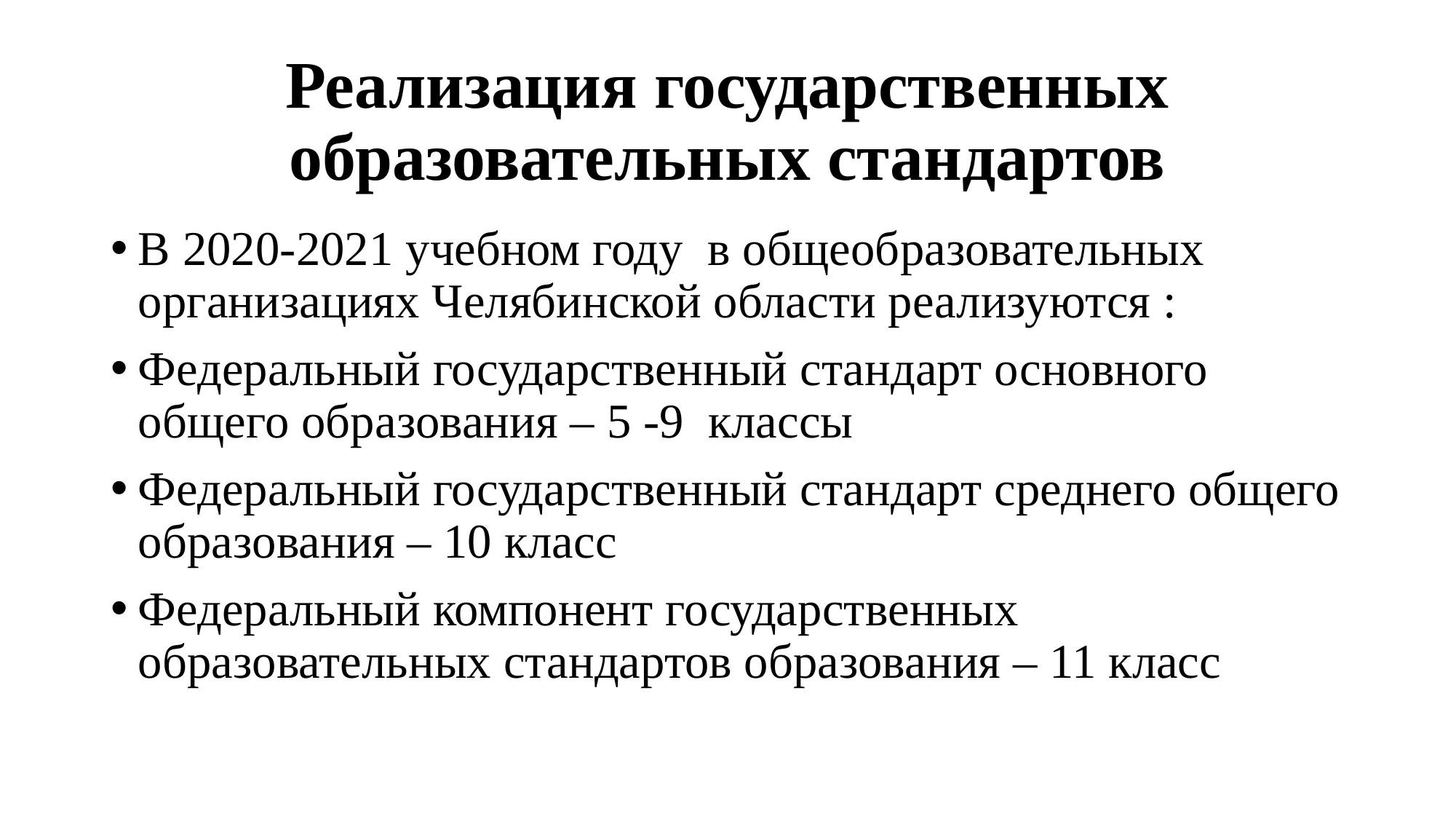

# Реализация государственных образовательных стандартов
В 2020-2021 учебном году  в общеобразовательных организациях Челябинской области реализуются :
Федеральный государственный стандарт основного общего образования – 5 -9  классы
Федеральный государственный стандарт среднего общего образования – 10 класс
Федеральный компонент государственных образовательных стандартов образования – 11 класс